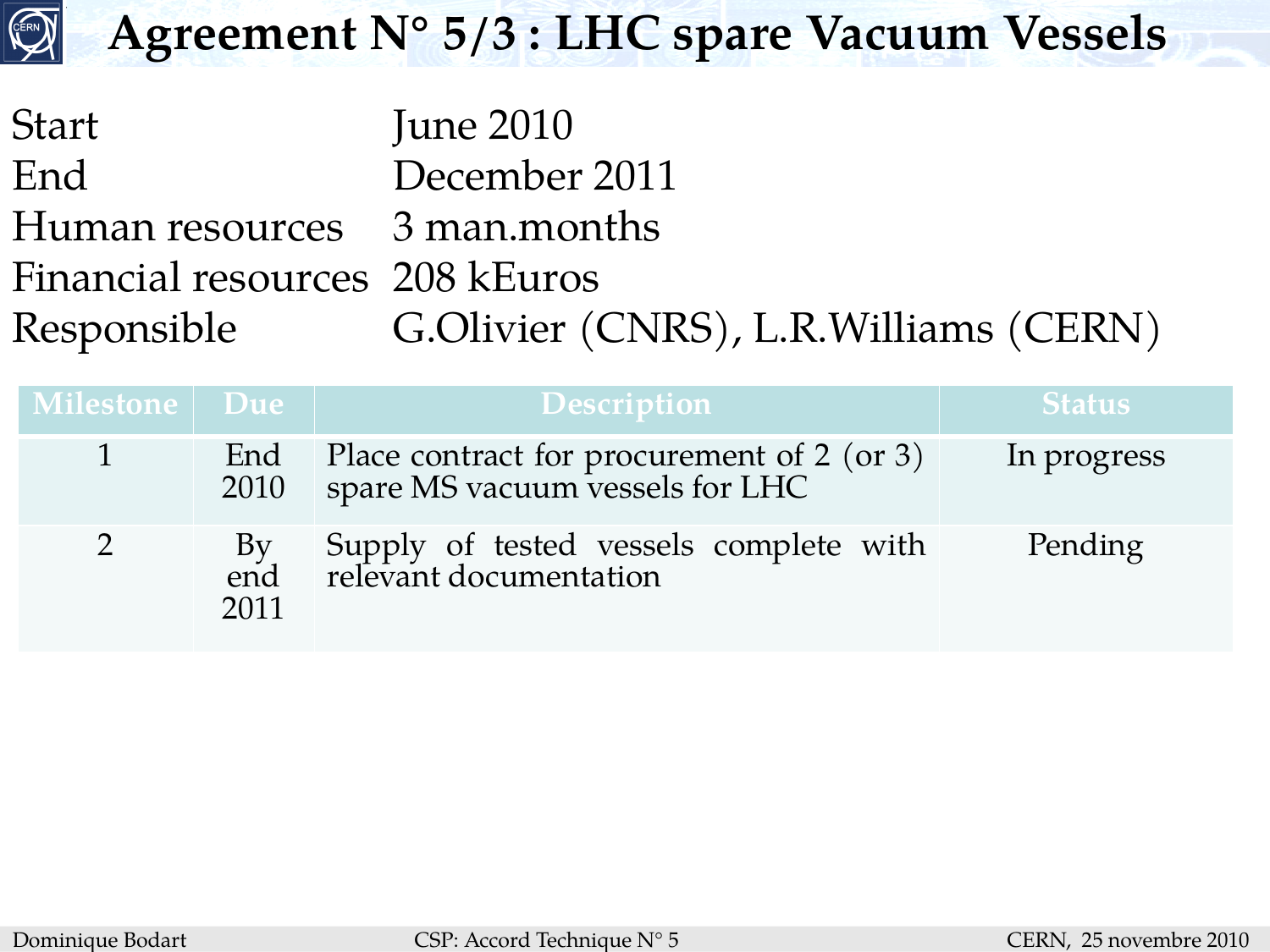

# Agreement N° 5/3 : LHC spare Vacuum Vessels
Start			June 2010
End 			December 2011
Human resources	3 man.months
Financial resources	208 kEuros
Responsible		G.Olivier (CNRS), L.R.Williams (CERN)
| Milestone | Due | Description | Status |
| --- | --- | --- | --- |
| 1 | End 2010 | Place contract for procurement of 2 (or 3) spare MS vacuum vessels for LHC | In progress |
| 2 | By end 2011 | Supply of tested vessels complete with relevant documentation | Pending |